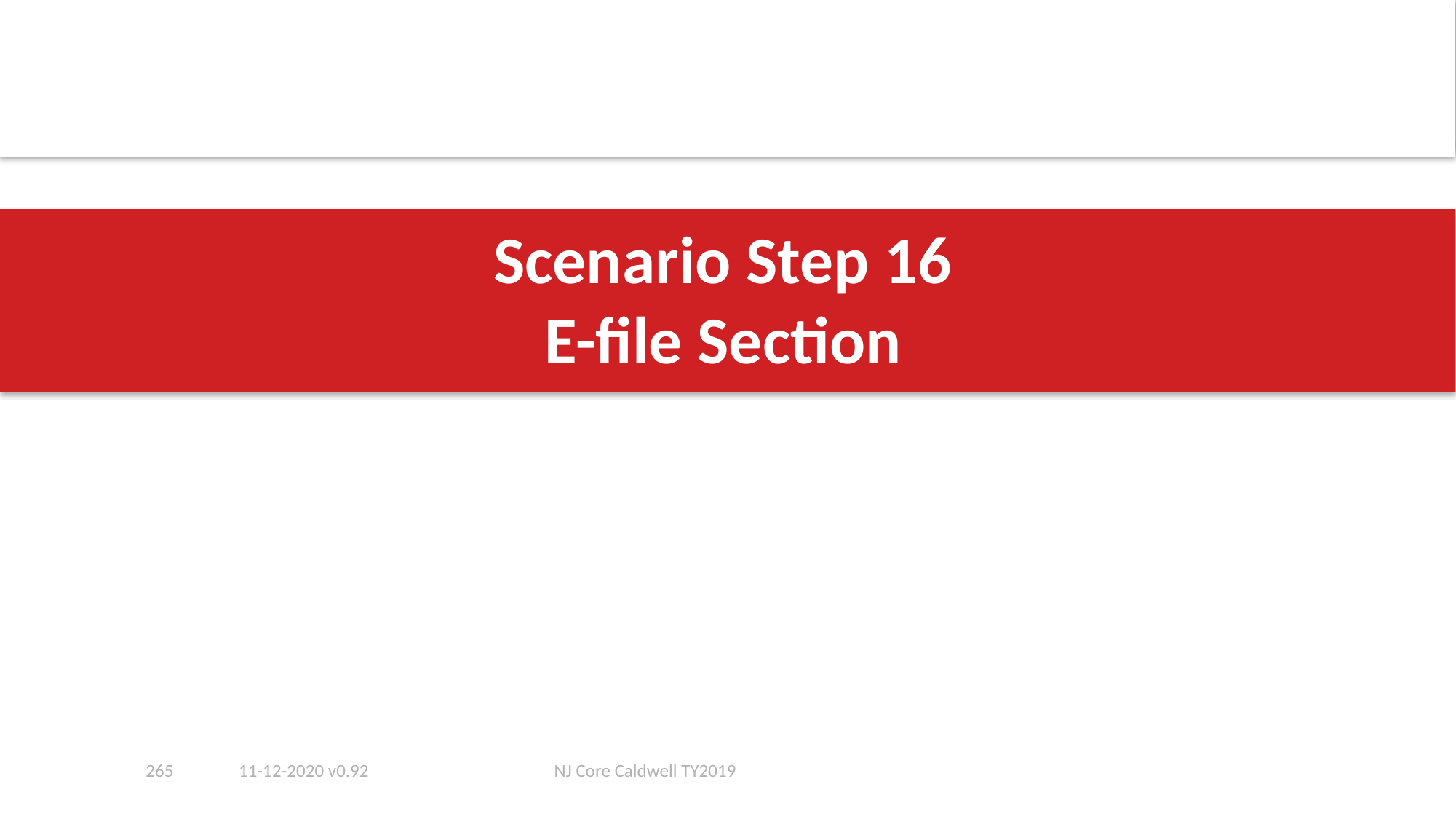

# Scenario Step 16 E-file Section

265
11-12-2020 v0.92
NJ Core Caldwell TY2019